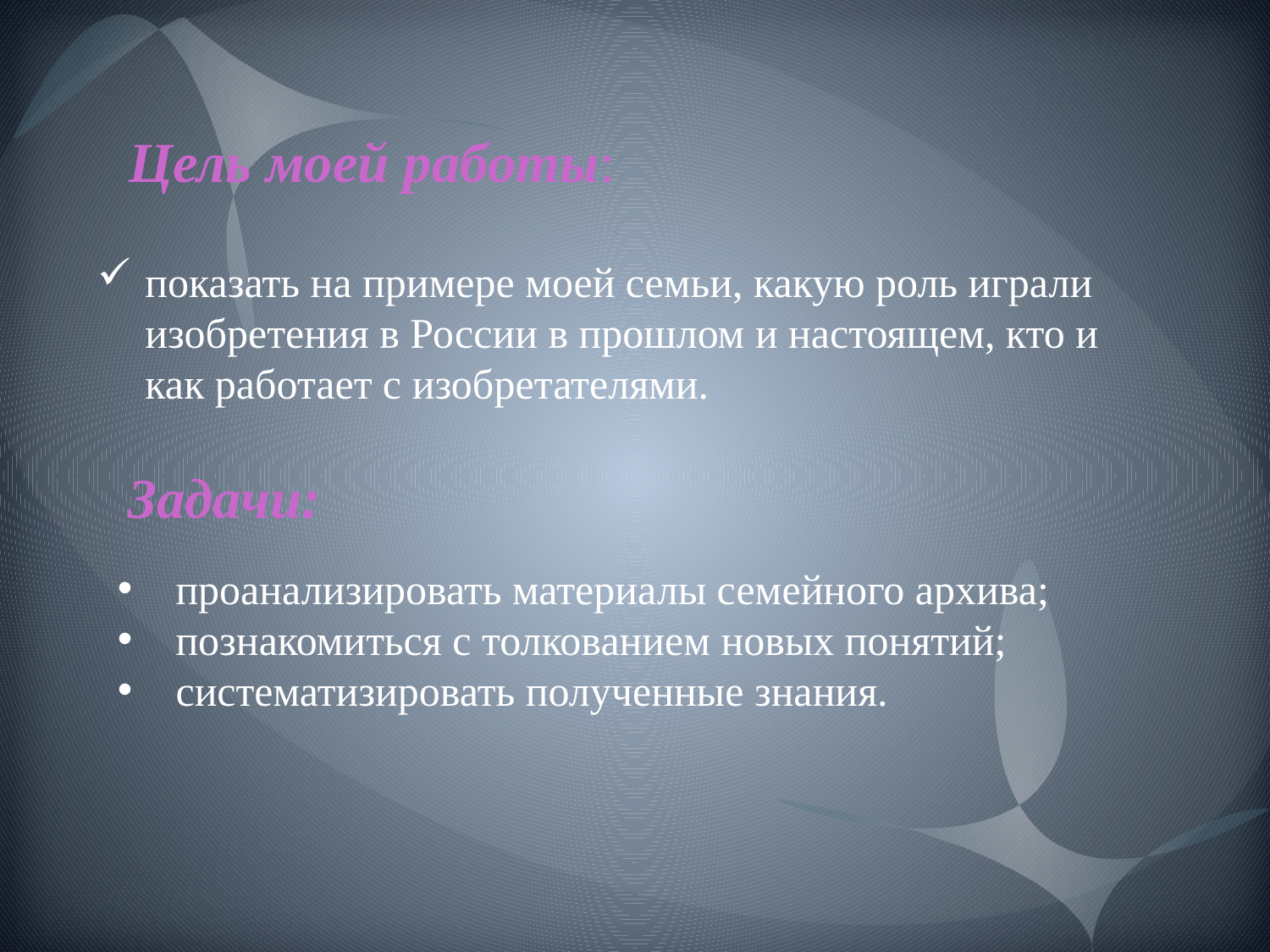

Цель моей работы:
показать на примере моей семьи, какую роль играли изобретения в России в прошлом и настоящем, кто и как работает с изобретателями.
Задачи:
 проанализировать материалы семейного архива;
 познакомиться с толкованием новых понятий;
 систематизировать полученные знания.